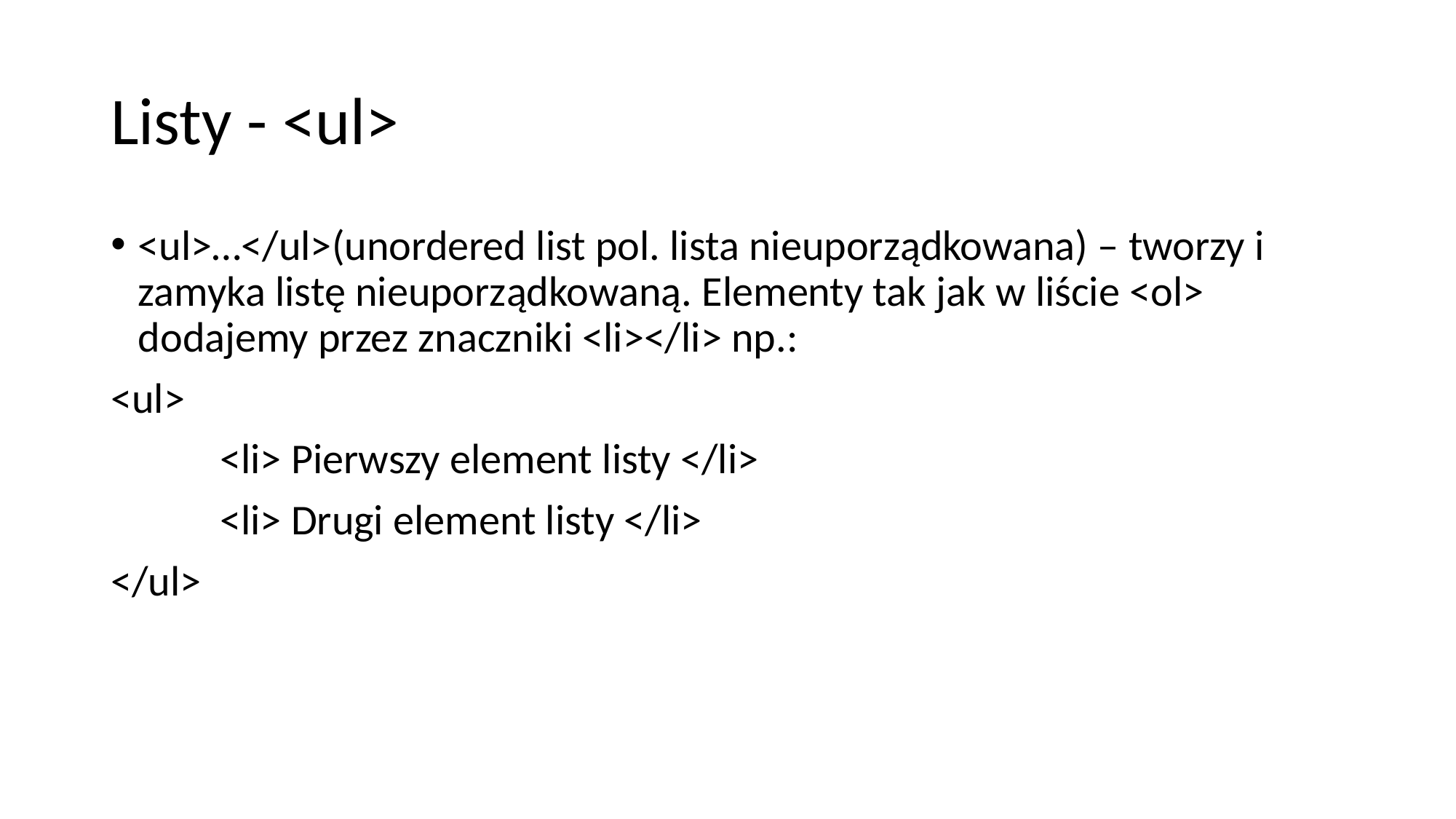

# Listy - <ul>
<ul>…</ul>(unordered list pol. lista nieuporządkowana) – tworzy i zamyka listę nieuporządkowaną. Elementy tak jak w liście <ol> dodajemy przez znaczniki <li></li> np.:
<ul>
	<li> Pierwszy element listy </li>
	<li> Drugi element listy </li>
</ul>